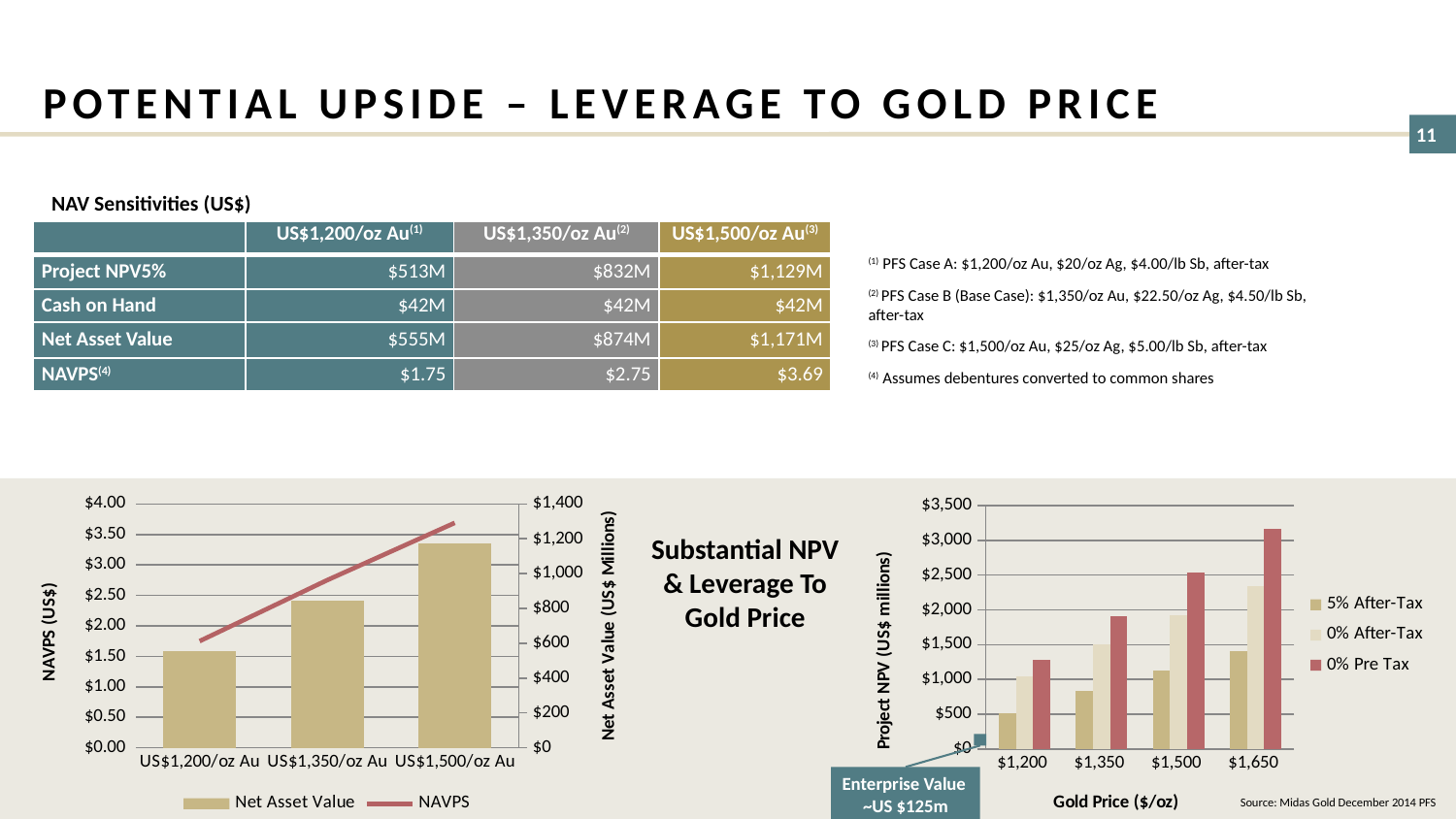

# POTENTIAL UPSIDE – LEVERAGE TO GOLD PRICE
NAV Sensitivities (US$)
|  | US$1,200/oz Au(1) | US$1,350/oz Au(2) | US$1,500/oz Au(3) |
| --- | --- | --- | --- |
| Project NPV5% | $513M | $832M | $1,129M |
| Cash on Hand | $42M | $42M | $42M |
| Net Asset Value | $555M | $874M | $1,171M |
| NAVPS(4) | $1.75 | $2.75 | $3.69 |
(1) PFS Case A: $1,200/oz Au, $20/oz Ag, $4.00/lb Sb, after-tax
(2) PFS Case B (Base Case): $1,350/oz Au, $22.50/oz Ag, $4.50/lb Sb, after-tax
(3) PFS Case C: $1,500/oz Au, $25/oz Ag, $5.00/lb Sb, after-tax
(4) Assumes debentures converted to common shares

### Chart

| Category | Net Asset Value | NAVPS |
|---|---|---|
| US$1,200/oz Au | 555.0 | 1.75 |
| US$1,350/oz Au | 847.0 | 2.75 |
| US$1,500/oz Au | 1171.0 | 3.69 |

### Chart

| Category | 5% After-Tax | 0% After-Tax | 0% Pre Tax |
|---|---|---|---|
| 1200 | 513.0 | 1041.0 | 1286.0 |
| 1350 | 832.0 | 1499.0 | 1915.0 |
| 1500 | 1129.0 | 1929.0 | 2543.0 |
| 1650 | 1414.0 | 2344.0 | 3171.0 |
Substantial NPV & Leverage To Gold Price

Enterprise Value
~US $125m
Source: Midas Gold December 2014 PFS